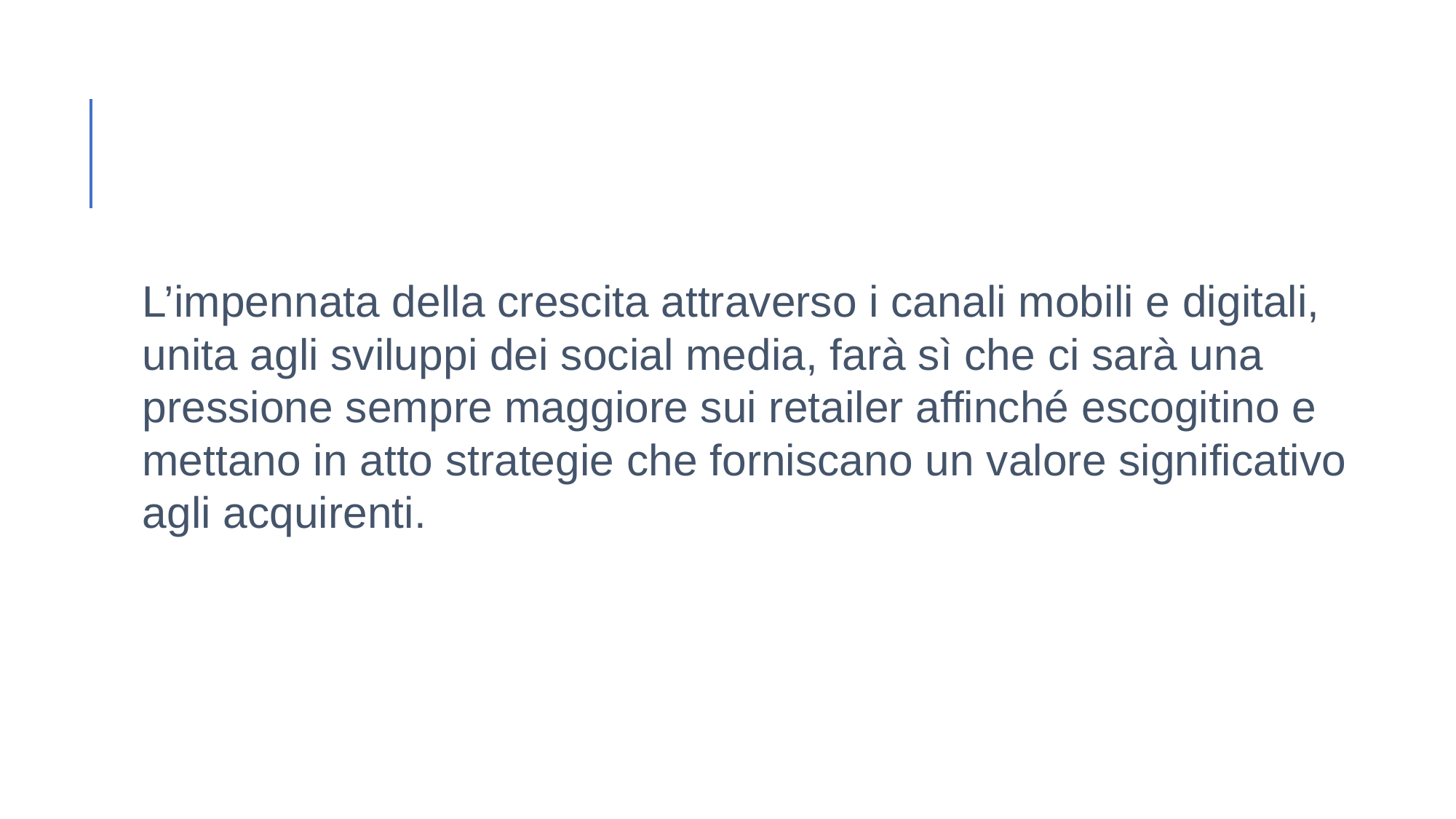

L’impennata della crescita attraverso i canali mobili e digitali, unita agli sviluppi dei social media, farà sì che ci sarà una pressione sempre maggiore sui retailer affinché escogitino e mettano in atto strategie che forniscano un valore significativo agli acquirenti.